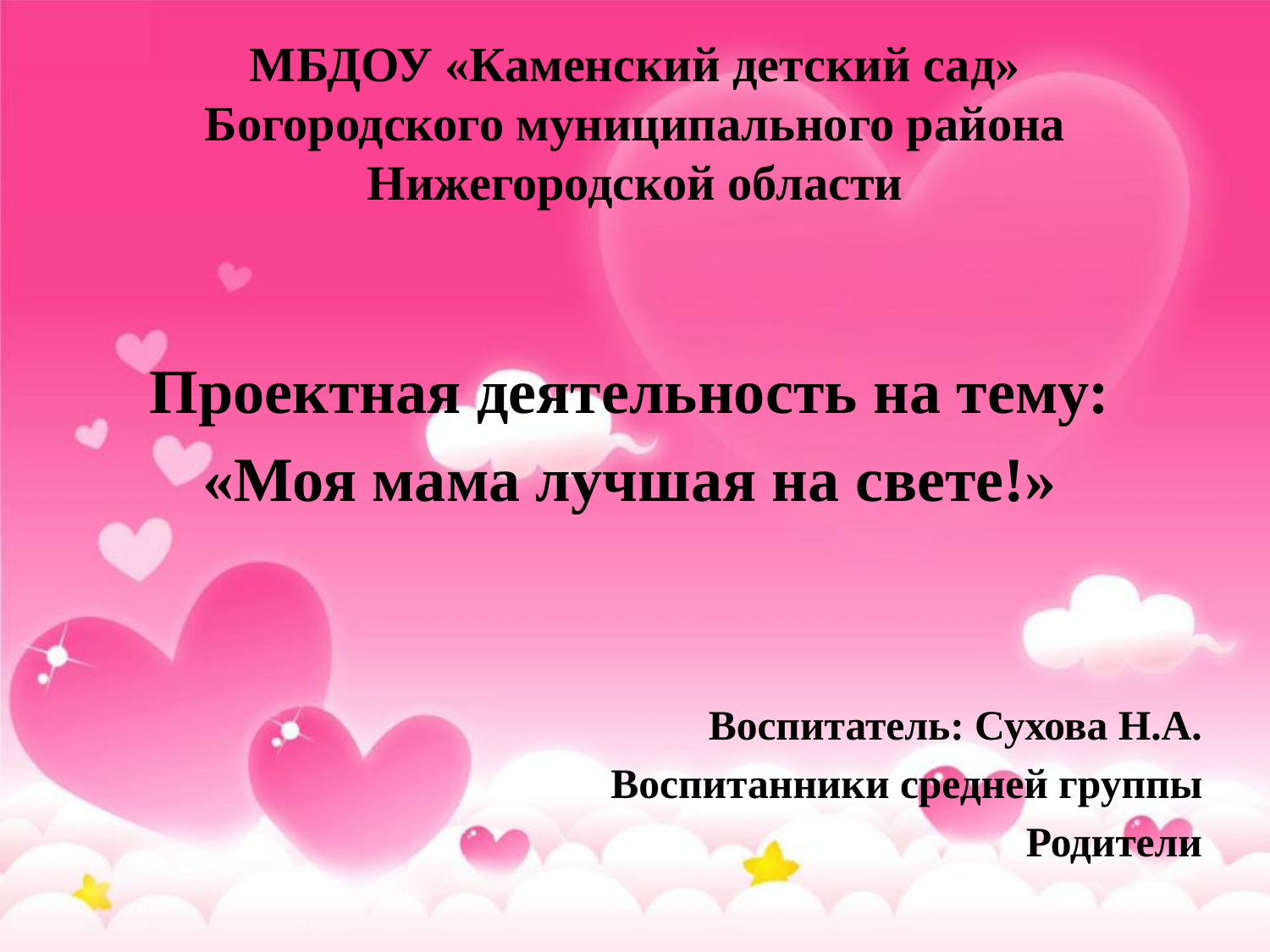

# МБДОУ «Каменский детский сад» Богородского муниципального района Нижегородской области

Проектная деятельность на тему:
«Моя мама лучшая на свете!»

Воспитатель: Сухова Н.А.
Воспитанники средней группы
Родители